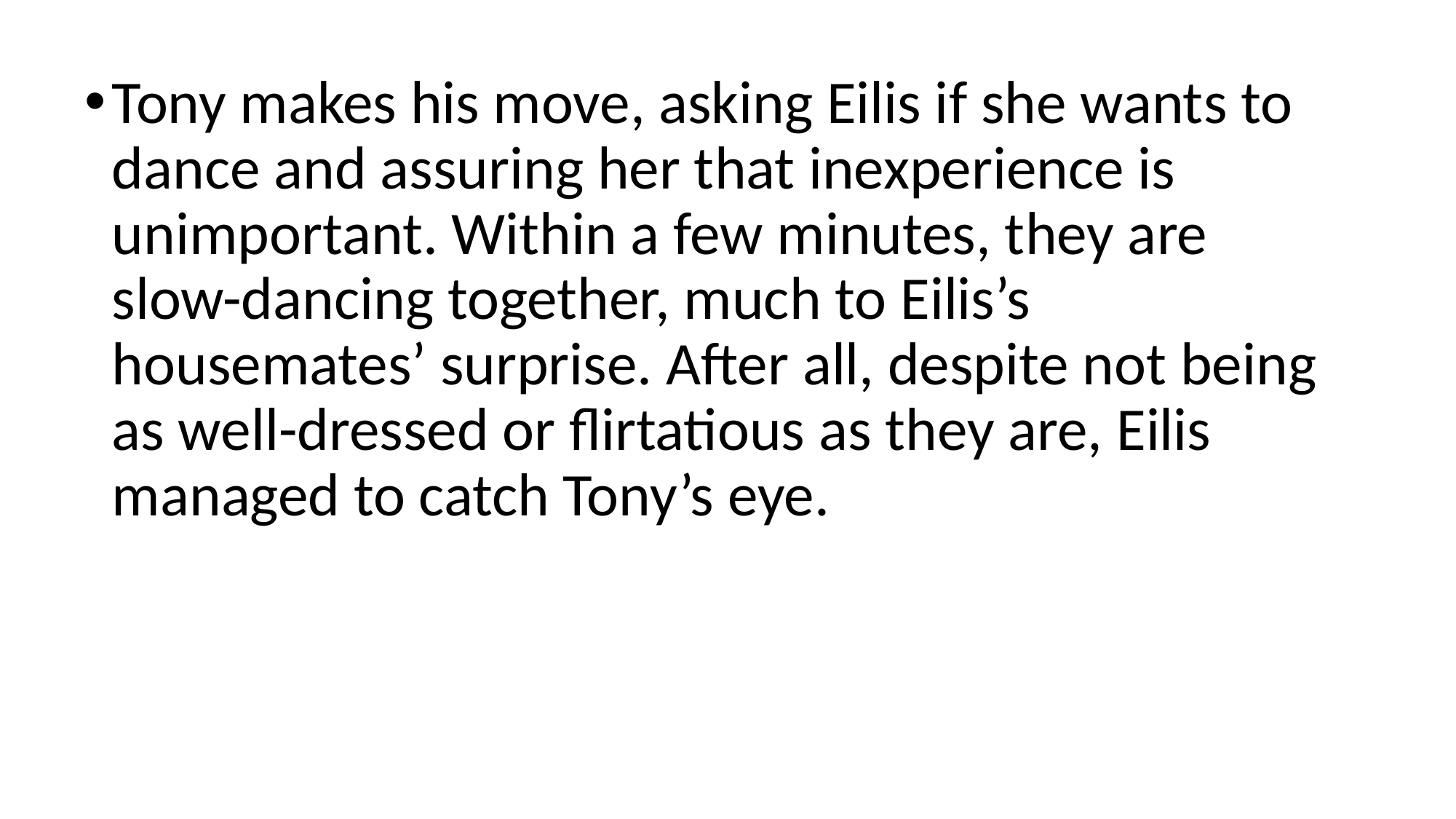

Tony makes his move, asking Eilis if she wants to dance and assuring her that inexperience is unimportant. Within a few minutes, they are slow-dancing together, much to Eilis’s housemates’ surprise. After all, despite not being as well-dressed or flirtatious as they are, Eilis managed to catch Tony’s eye.